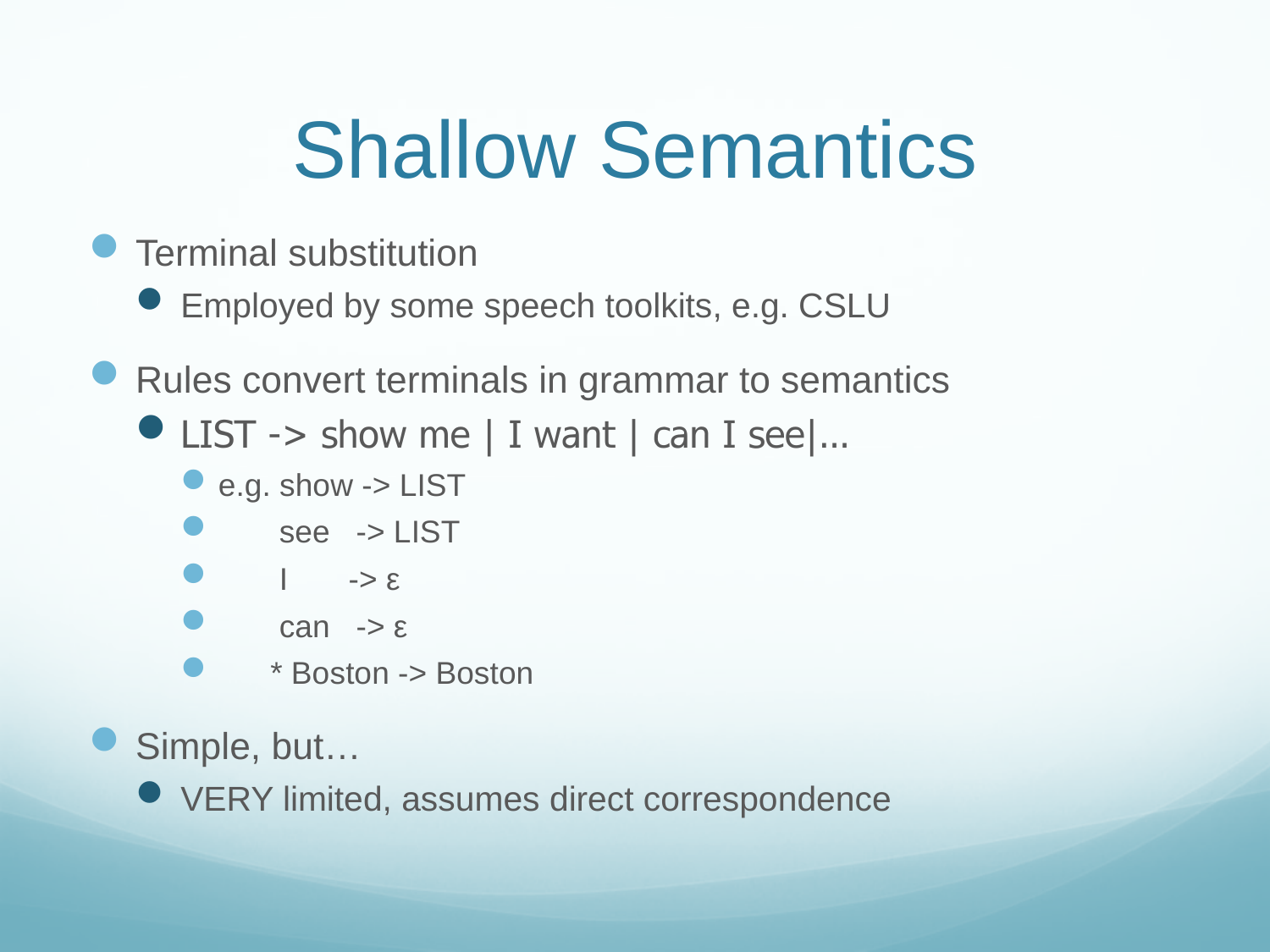

# Shallow Semantics
Terminal substitution
Employed by some speech toolkits, e.g. CSLU
Rules convert terminals in grammar to semantics
LIST -> show me | I want | can I see|…
e.g. show -> LIST
       see   -> LIST
       I       -> ε
       can   -> ε
      * Boston -> Boston
Simple, but…
VERY limited, assumes direct correspondence